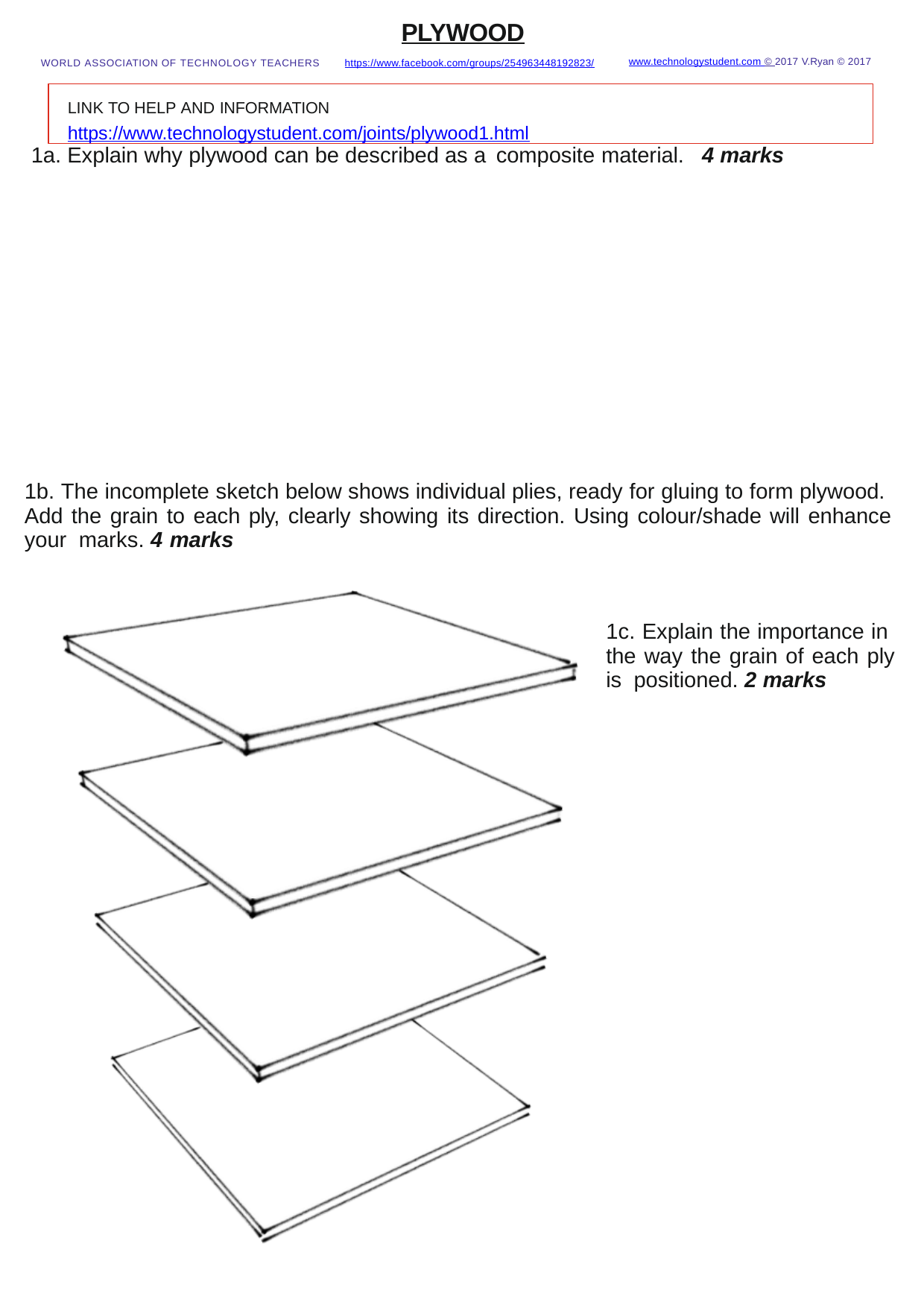

PLYWOOD
https://www.facebook.com/groups/254963448192823/
www.technologystudent.com © 2017 V.Ryan © 2017
WORLD ASSOCIATION OF TECHNOLOGY TEACHERS
LINK TO HELP AND INFORMATION	https://www.technologystudent.com/joints/plywood1.html
1a. Explain why plywood can be described as a composite material.	4 marks
1b. The incomplete sketch below shows individual plies, ready for gluing to form plywood.  Add the grain to each ply, clearly showing its direction. Using colour/shade will enhance your  marks. 4 marks

1c. Explain the importance in  the way the grain of each ply is  positioned. 2 marks